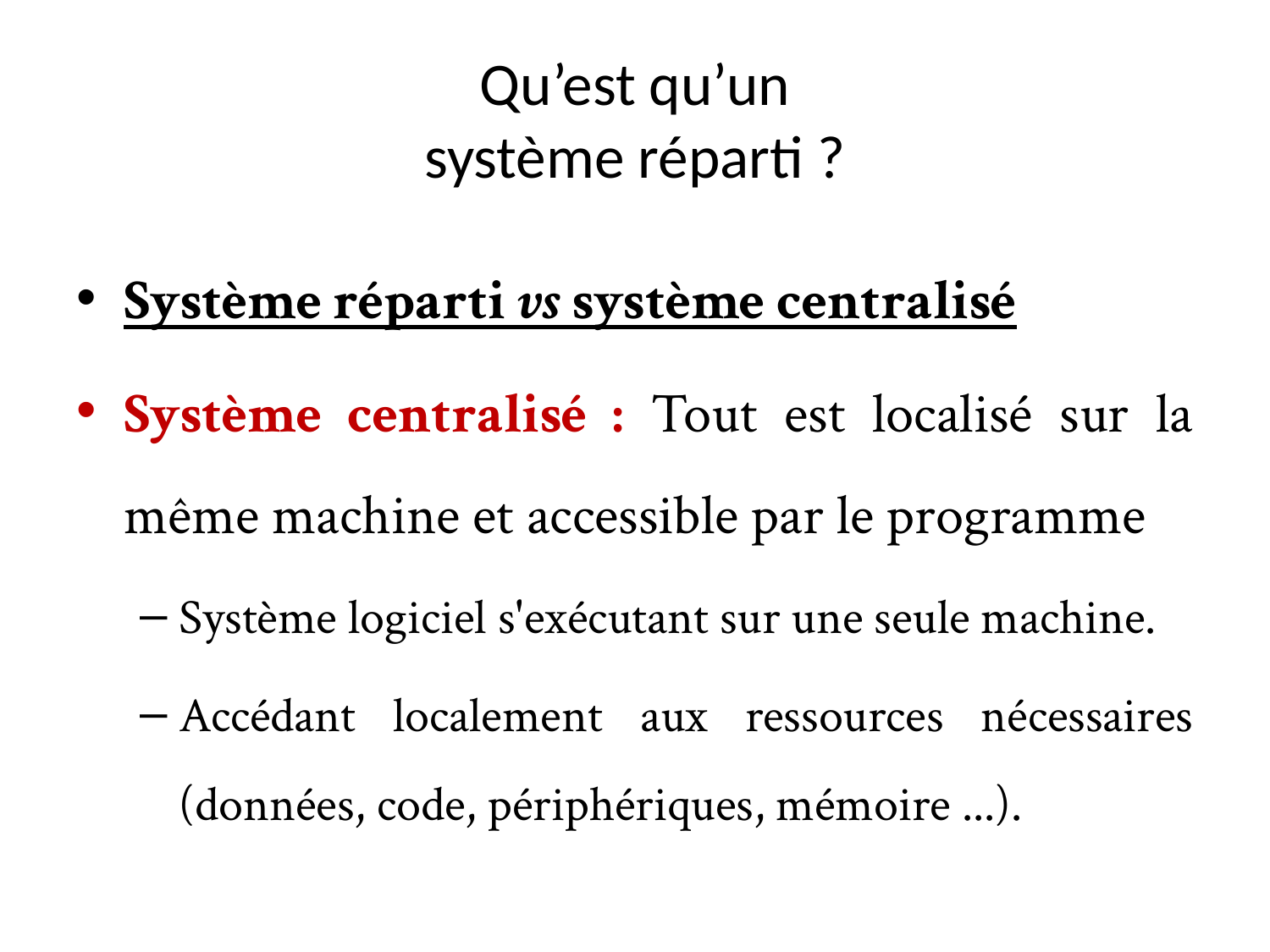

# Qu’est qu’un système réparti ?
Système réparti vs système centralisé
Système centralisé : Tout est localisé sur la même machine et accessible par le programme
Système logiciel s'exécutant sur une seule machine.
Accédant localement aux ressources nécessaires (données, code, périphériques, mémoire ...).